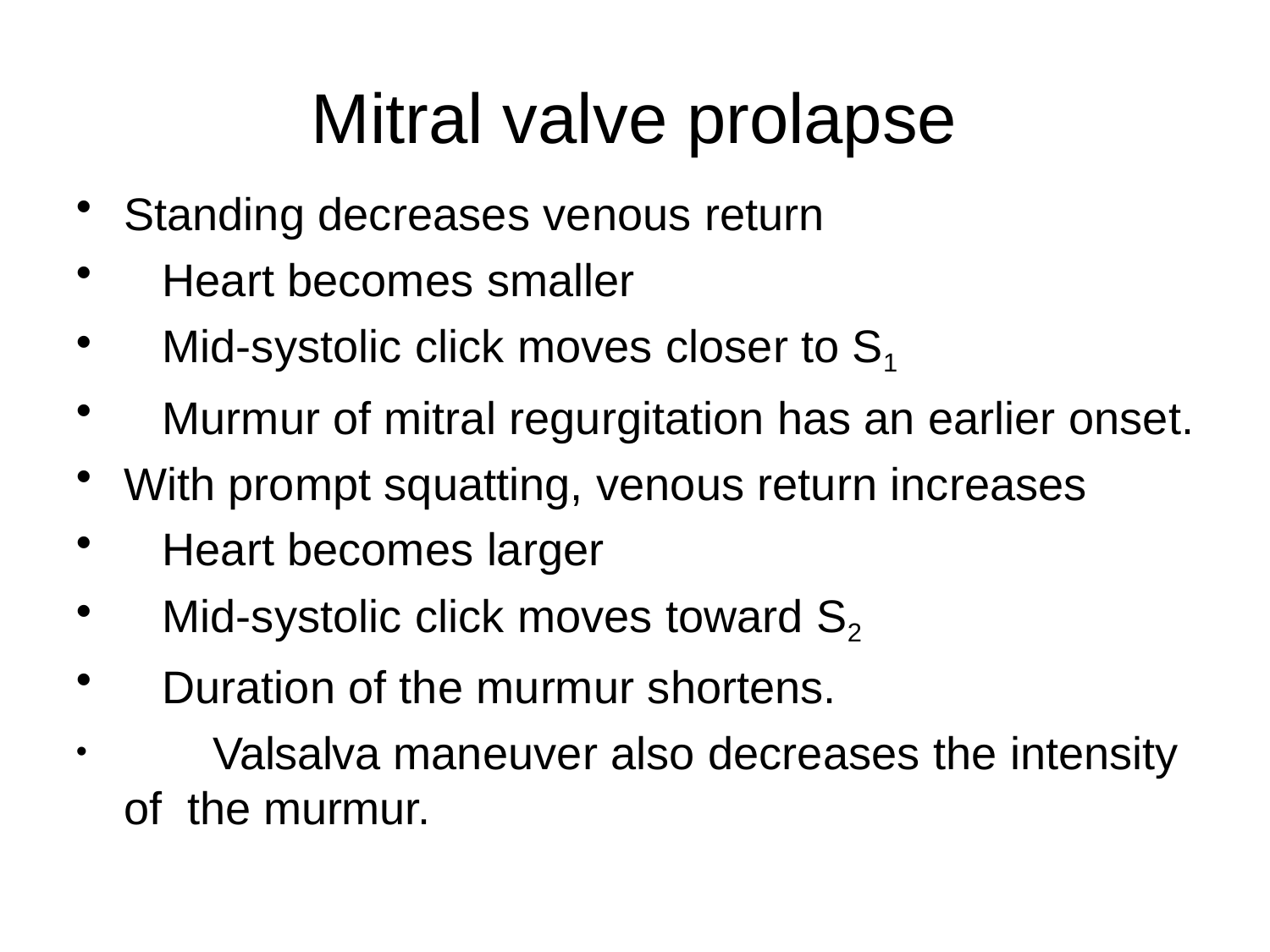

# Mitral valve prolapse
Standing decreases venous return
Heart becomes smaller
Mid-systolic click moves closer to S1
Murmur of mitral regurgitation has an earlier onset.
With prompt squatting, venous return increases
Heart becomes larger
Mid-systolic click moves toward S2
Duration of the murmur shortens.
	Valsalva maneuver also decreases the intensity of  the murmur.